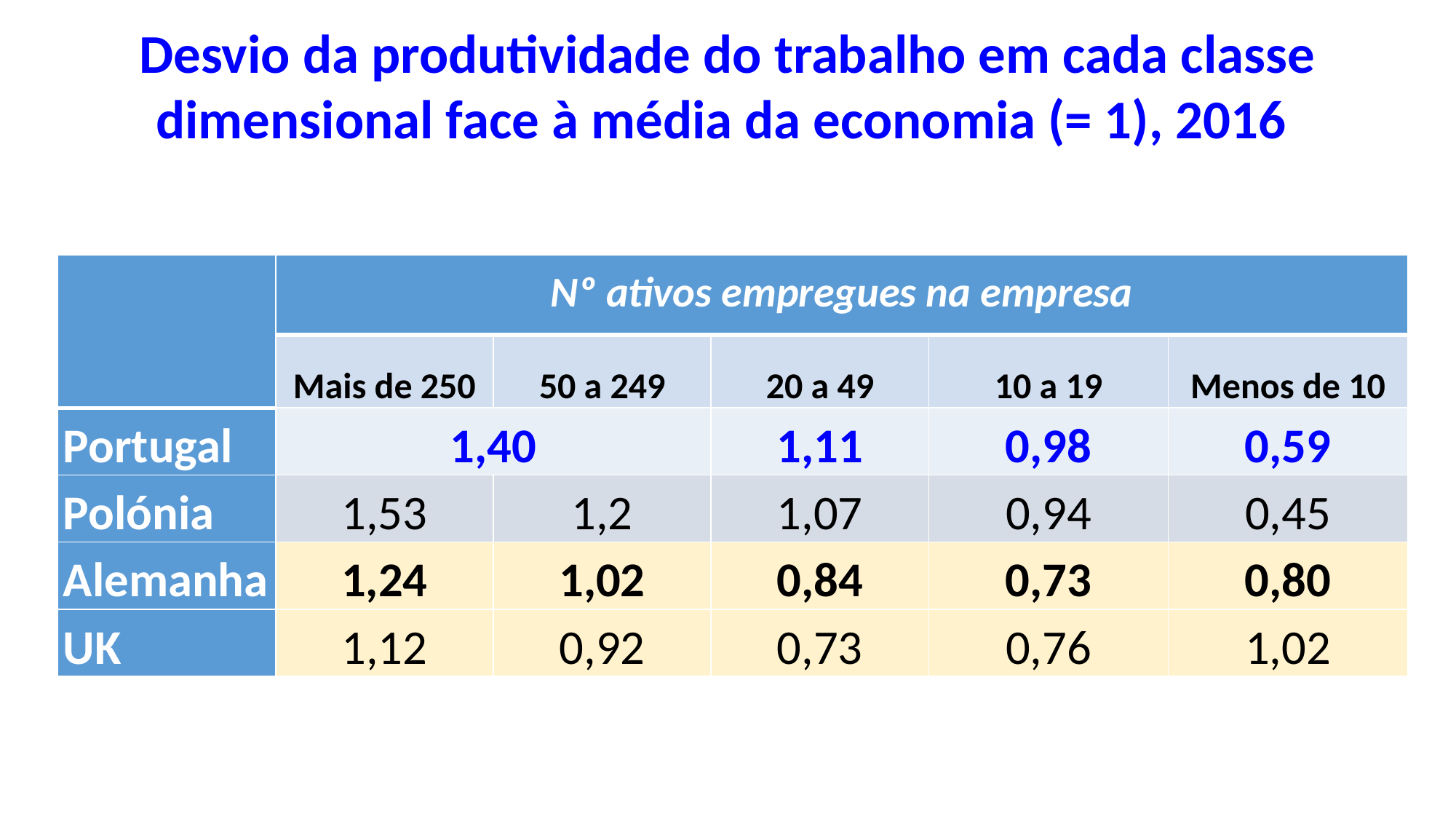

Desvio da produtividade do trabalho em cada classe dimensional face à média da economia (= 1), 2016
|  | Nº ativos empregues na empresa |  |  |  |  |
| --- | --- | --- | --- | --- | --- |
|  | Mais de 250 | 50 a 249 | 20 a 49 | 10 a 19 | Menos de 10 |
| Portugal | 1,40 |  | 1,11 | 0,98 | 0,59 |
| Polónia | 1,53 | 1,2 | 1,07 | 0,94 | 0,45 |
| Alemanha | 1,24 | 1,02 | 0,84 | 0,73 | 0,80 |
| UK | 1,12 | 0,92 | 0,73 | 0,76 | 1,02 |